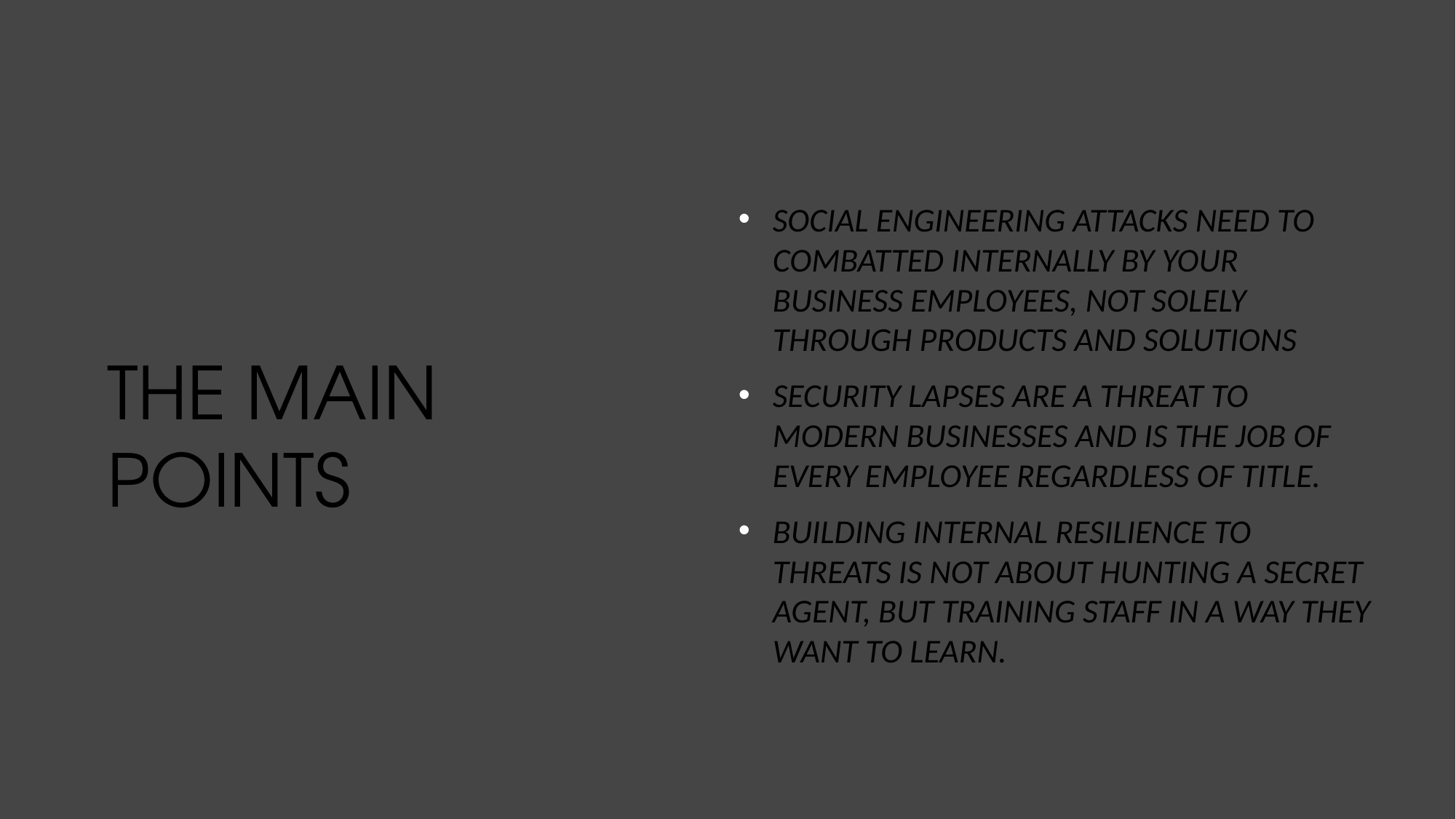

Social engineering attacks need to combatted internally by your business employees, not solely through products and solutions
Security lapses are a threat to modern businesses and is the job of every employee regardless of title.
Building internal resilience to threats is not about hunting a secret agent, but training staff in a way they want to learn.
# The Main Points